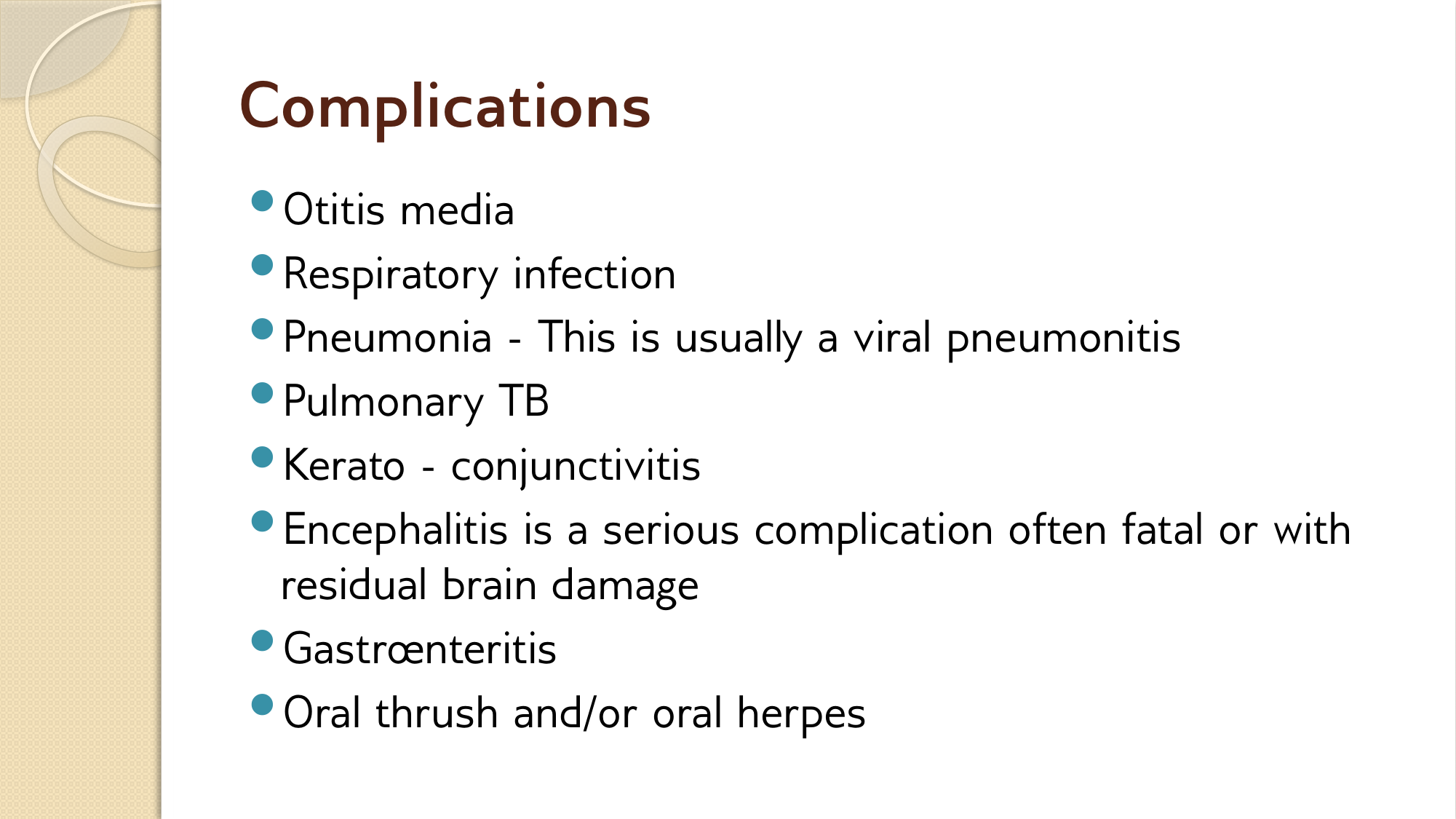

# Complications
Otitis media
Respiratory infection
Pneumonia - This is usually a viral pneumonitis
Pulmonary TB
Kerato - conjunctivitis
Encephalitis is a serious complication often fatal or with residual brain damage
Gastroenteritis
Oral thrush and/or oral herpes